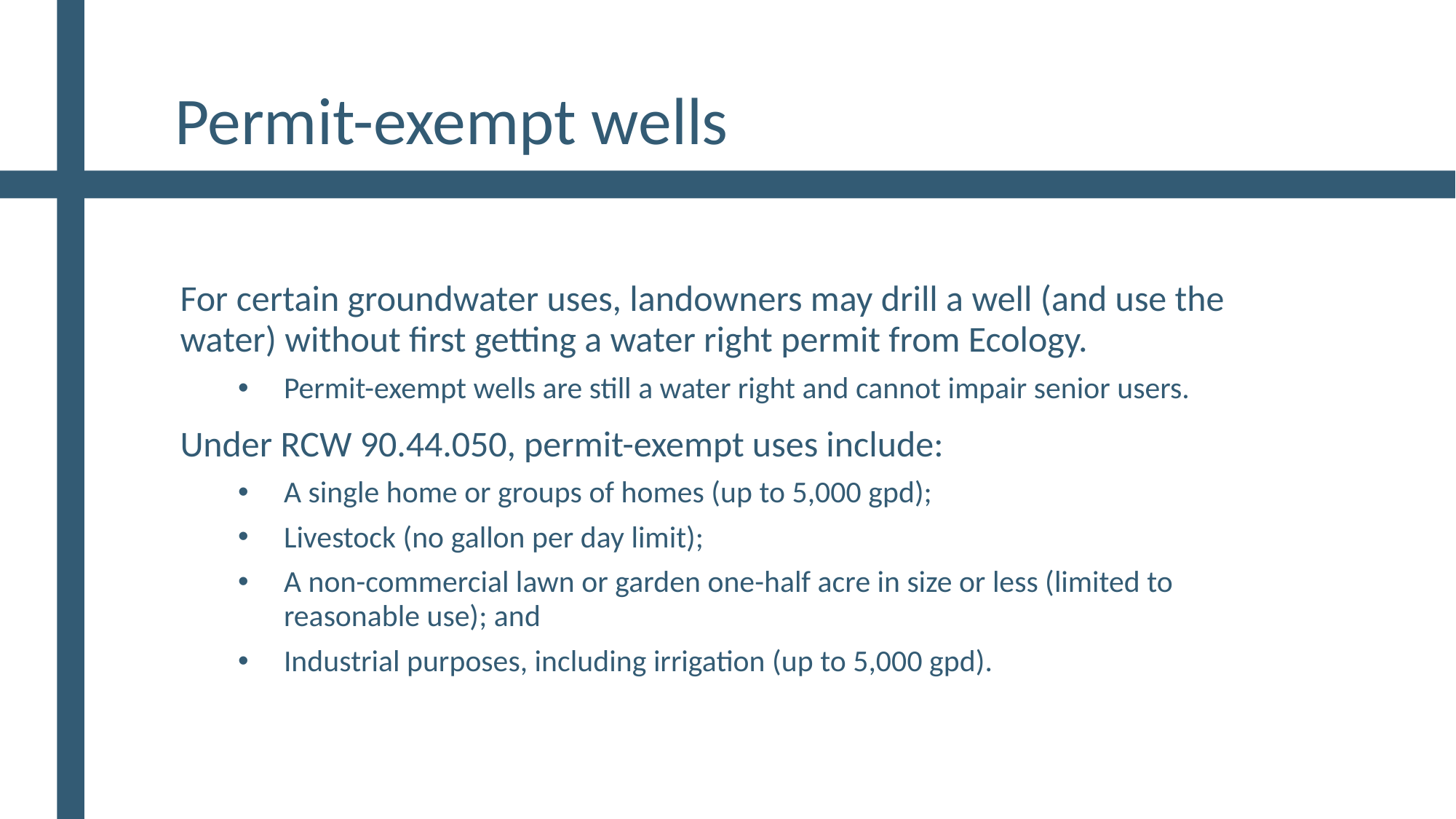

# Permit-exempt wells
For certain groundwater uses, landowners may drill a well (and use the water) without first getting a water right permit from Ecology.
Permit-exempt wells are still a water right and cannot impair senior users.
Under RCW 90.44.050, permit-exempt uses include:
A single home or groups of homes (up to 5,000 gpd);
Livestock (no gallon per day limit);
A non-commercial lawn or garden one-half acre in size or less (limited to reasonable use); and
Industrial purposes, including irrigation (up to 5,000 gpd).